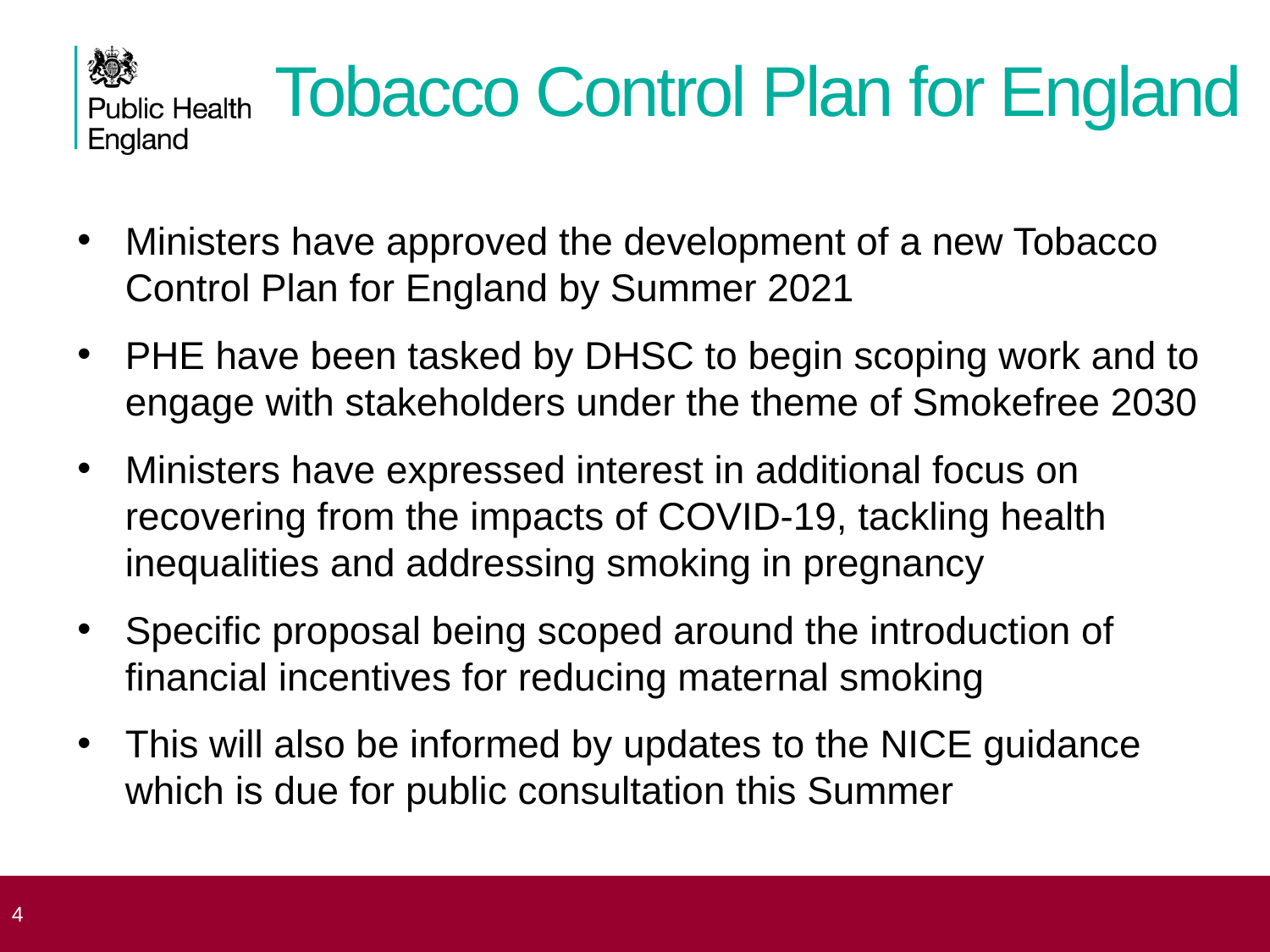

# Tobacco Control Plan for England
Ministers have approved the development of a new Tobacco Control Plan for England by Summer 2021
PHE have been tasked by DHSC to begin scoping work and to engage with stakeholders under the theme of Smokefree 2030
Ministers have expressed interest in additional focus on recovering from the impacts of COVID-19, tackling health  inequalities and addressing smoking in pregnancy
Specific proposal being scoped around the introduction of financial incentives for reducing maternal smoking
This will also be informed by updates to the NICE guidance which is due for public consultation this Summer

  4